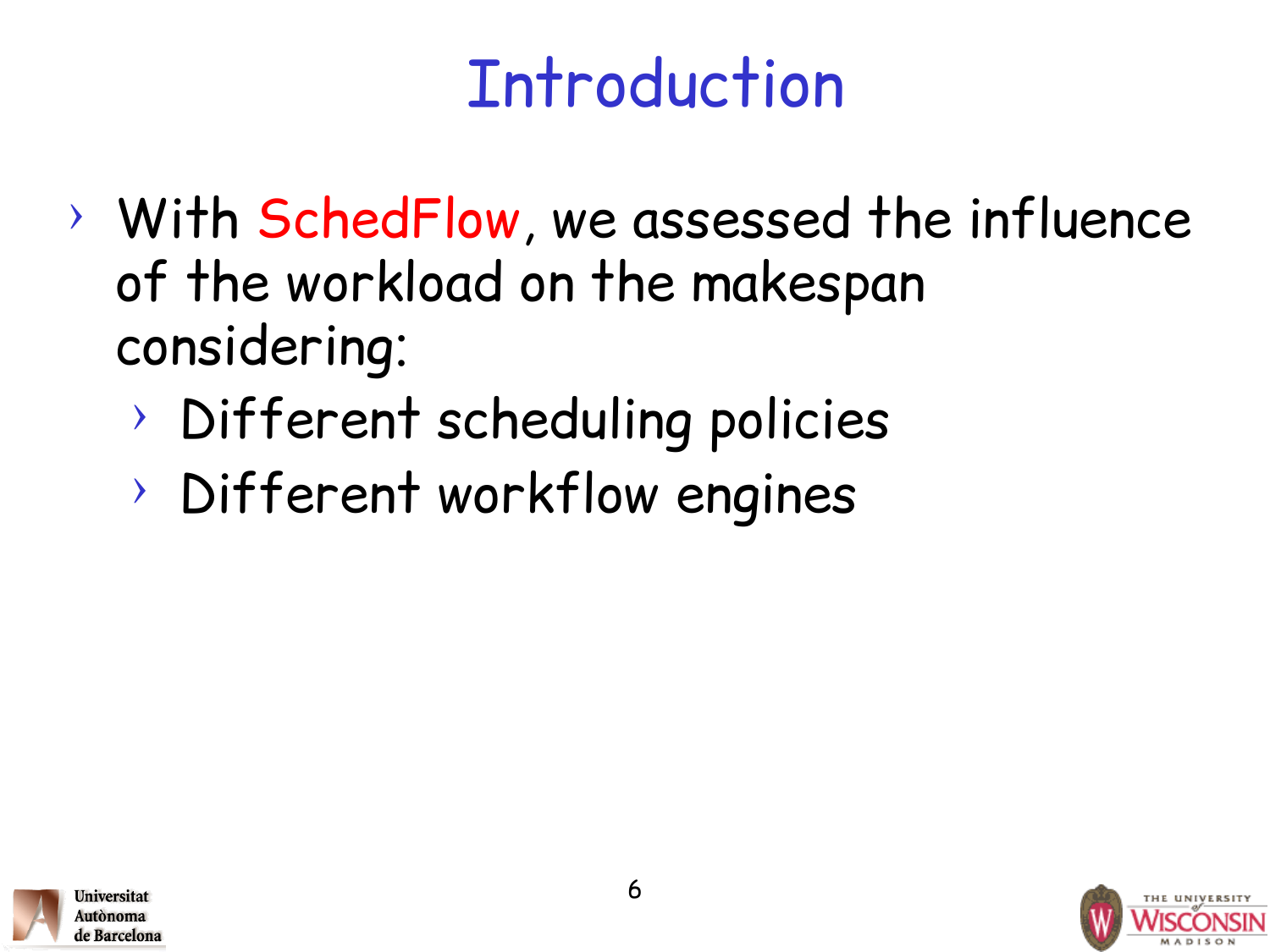

# Introduction
With SchedFlow, we assessed the influence of the workload on the makespan considering:
Different scheduling policies
Different workflow engines
6